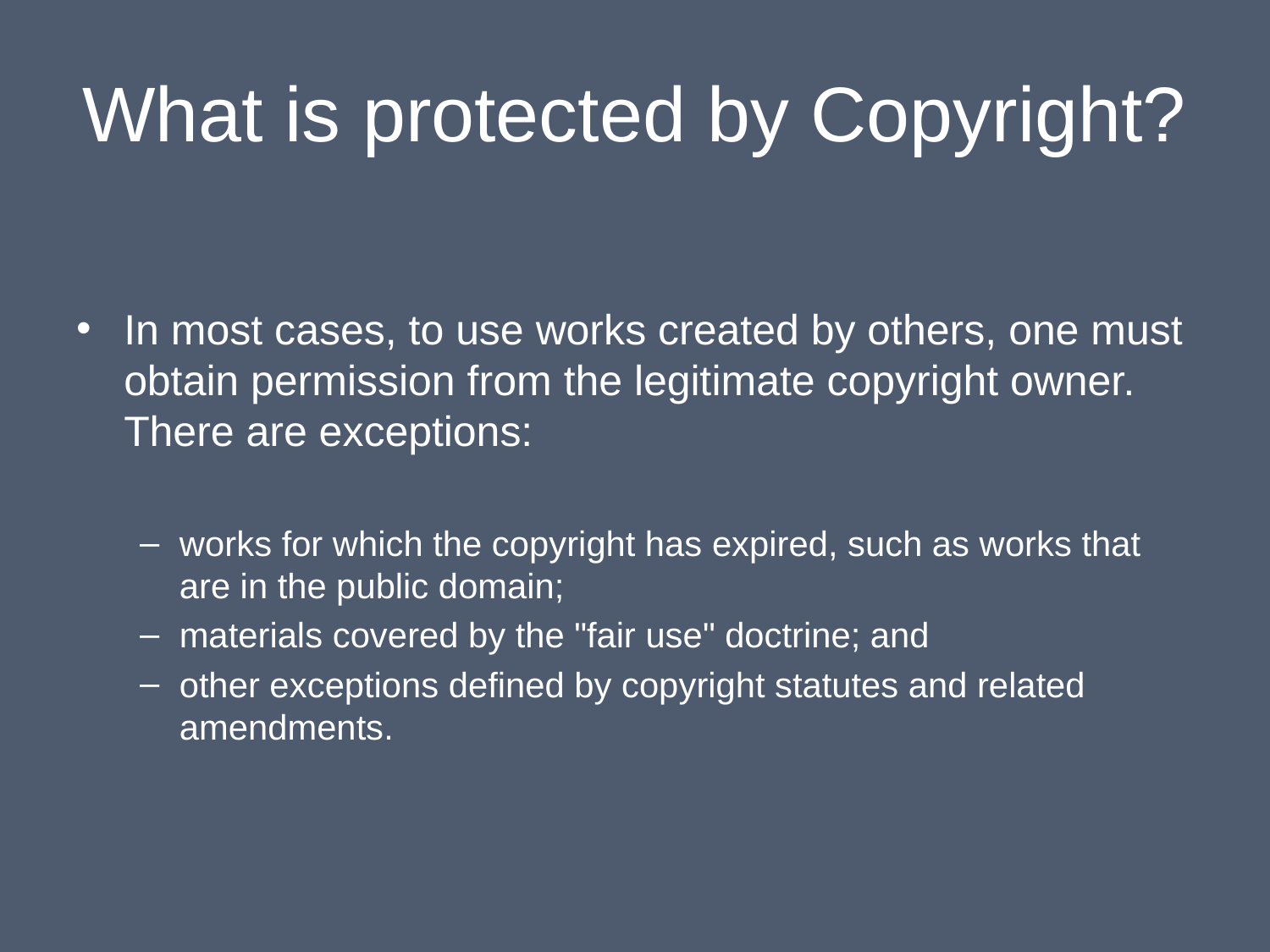

# What is protected by Copyright?
In most cases, to use works created by others, one must obtain permission from the legitimate copyright owner. There are exceptions:

works for which the copyright has expired, such as works that are in the public domain;
materials covered by the "fair use" doctrine; and
other exceptions defined by copyright statutes and related amendments.